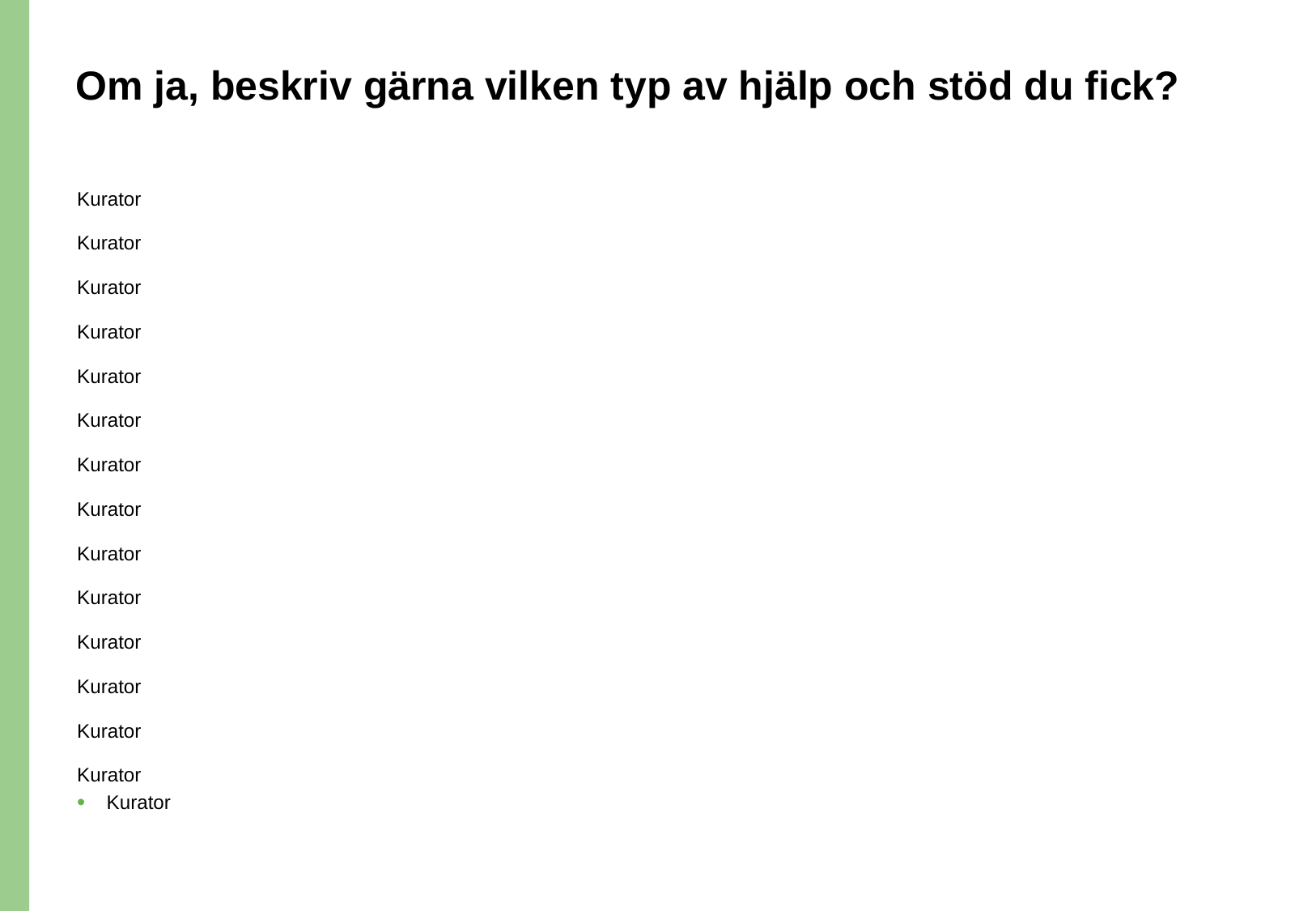

# Om ja, beskriv gärna vilken typ av hjälp och stöd du fick?
Kurator
Kurator
Kurator
Kurator
Kurator
Kurator
Kurator
Kurator
Kurator
Kurator
Kurator
Kurator
Kurator
Kurator
Kurator